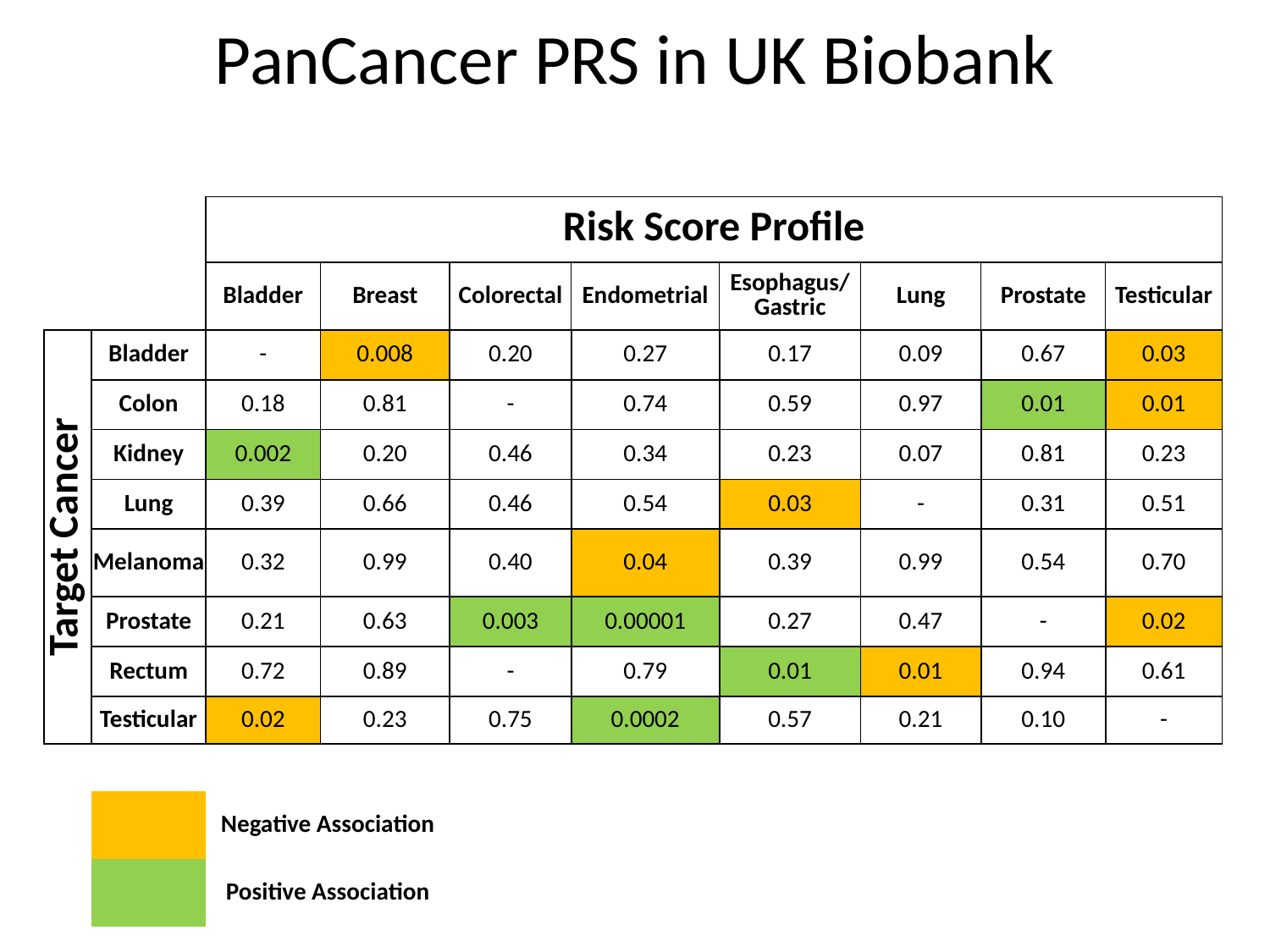

PanCancer PRS in UK Biobank
|  |  | Risk Score Profile |  |  |  |  |  |  |  |
| --- | --- | --- | --- | --- | --- | --- | --- | --- | --- |
|  |  | Bladder | Breast | Colorectal | Endometrial | Esophagus/Gastric | Lung | Prostate | Testicular |
| Target Cancer | Bladder | - | 0.008 | 0.20 | 0.27 | 0.17 | 0.09 | 0.67 | 0.03 |
|  | Colon | 0.18 | 0.81 | - | 0.74 | 0.59 | 0.97 | 0.01 | 0.01 |
|  | Kidney | 0.002 | 0.20 | 0.46 | 0.34 | 0.23 | 0.07 | 0.81 | 0.23 |
|  | Lung | 0.39 | 0.66 | 0.46 | 0.54 | 0.03 | - | 0.31 | 0.51 |
|  | Melanoma | 0.32 | 0.99 | 0.40 | 0.04 | 0.39 | 0.99 | 0.54 | 0.70 |
|  | Prostate | 0.21 | 0.63 | 0.003 | 0.00001 | 0.27 | 0.47 | - | 0.02 |
|  | Rectum | 0.72 | 0.89 | - | 0.79 | 0.01 | 0.01 | 0.94 | 0.61 |
|  | Testicular | 0.02 | 0.23 | 0.75 | 0.0002 | 0.57 | 0.21 | 0.10 | - |
|  |  |  |  |  |  |  |  |  |  |
|  |  | Negative Association |  |  |  |  |  |  |  |
|  |  | Positive Association |  |  |  |  |  |  |  |